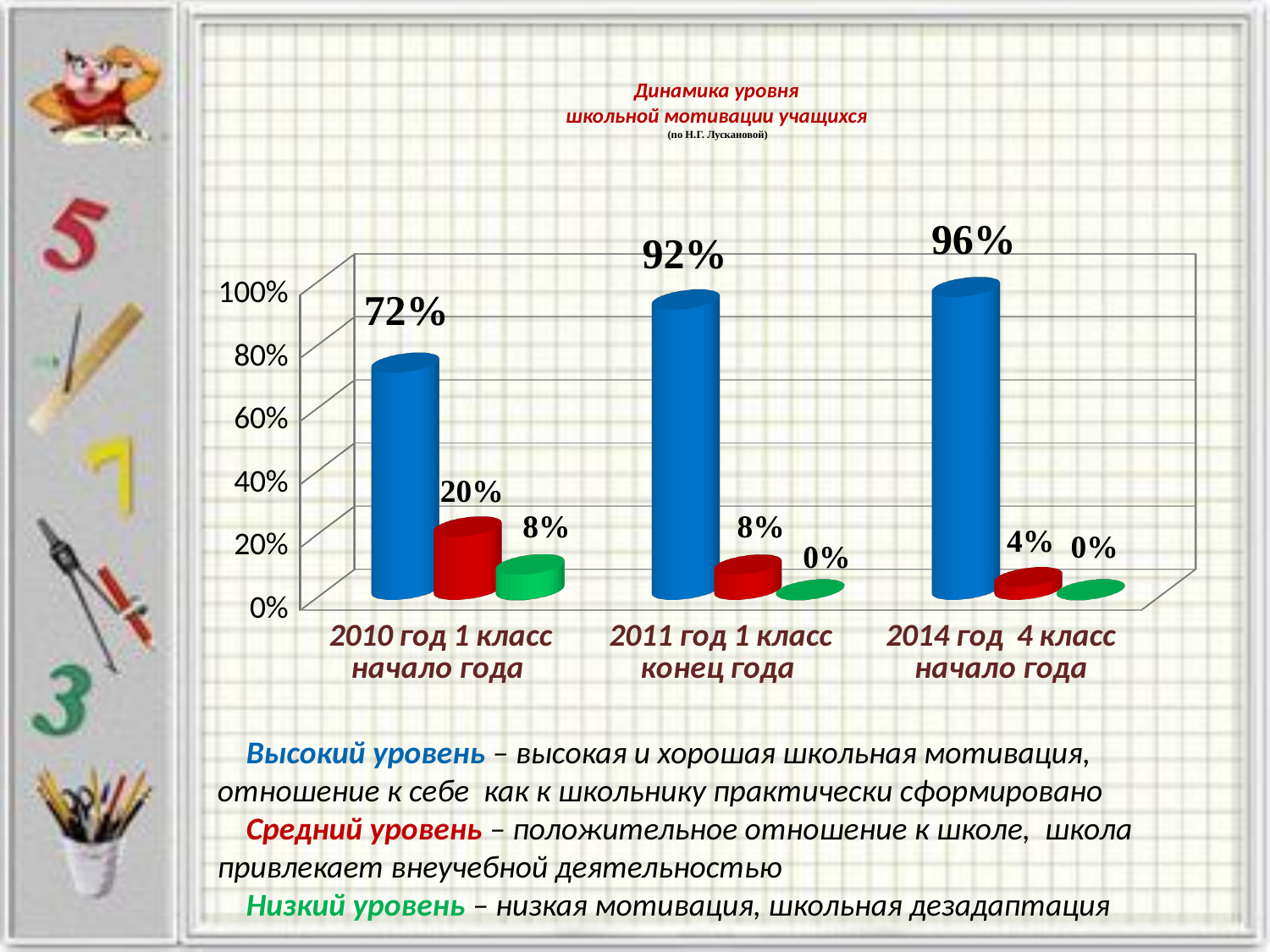

# Динамика уровня школьной мотивации учащихся (по Н.Г. Лускановой)

[unsupported chart]

    Высокий уровень – высокая и хорошая школьная мотивация,  отношение к себе  как к школьнику практически сформировано
    Средний уровень – положительное отношение к школе,  школа привлекает внеучебной деятельностью
    Низкий уровень – низкая мотивация, школьная дезадаптация